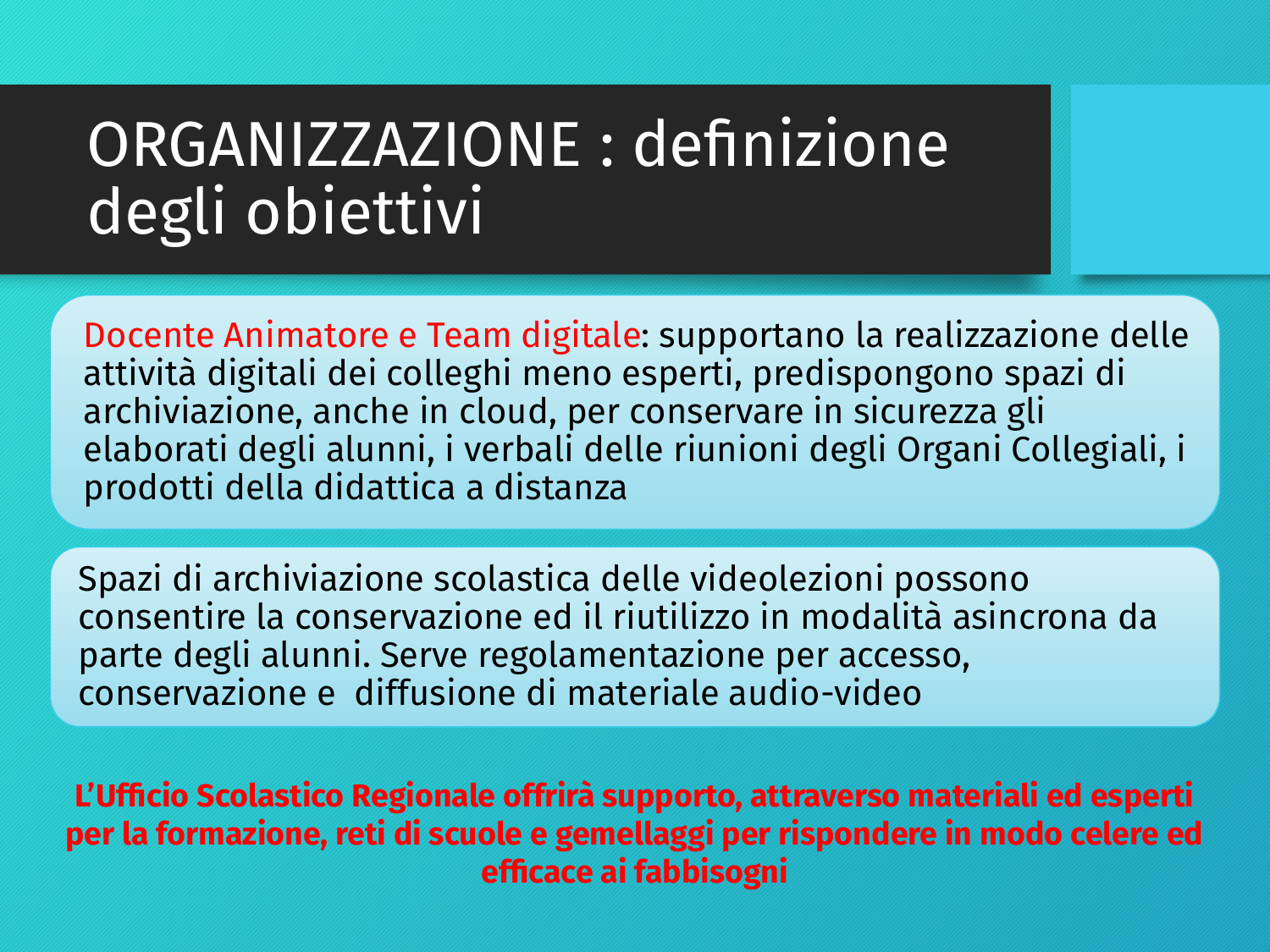

# ORGANIZZAZIONE : definizione degli obiettivi
Docente Animatore e Team digitale: supportano la realizzazione delle attività digitali dei colleghi meno esperti, predispongono spazi di archiviazione, anche in cloud, per conservare in sicurezza gli elaborati degli alunni, i verbali delle riunioni degli Organi Collegiali, i prodotti della didattica a distanza
Spazi di archiviazione scolastica delle videolezioni possono consentire la conservazione ed il riutilizzo in modalità asincrona da parte degli alunni. Serve regolamentazione per accesso, conservazione e  diffusione di materiale audio-video
L’Ufficio Scolastico Regionale offrirà supporto, attraverso materiali ed esperti per la formazione, reti di scuole e gemellaggi per rispondere in modo celere ed efficace ai fabbisogni